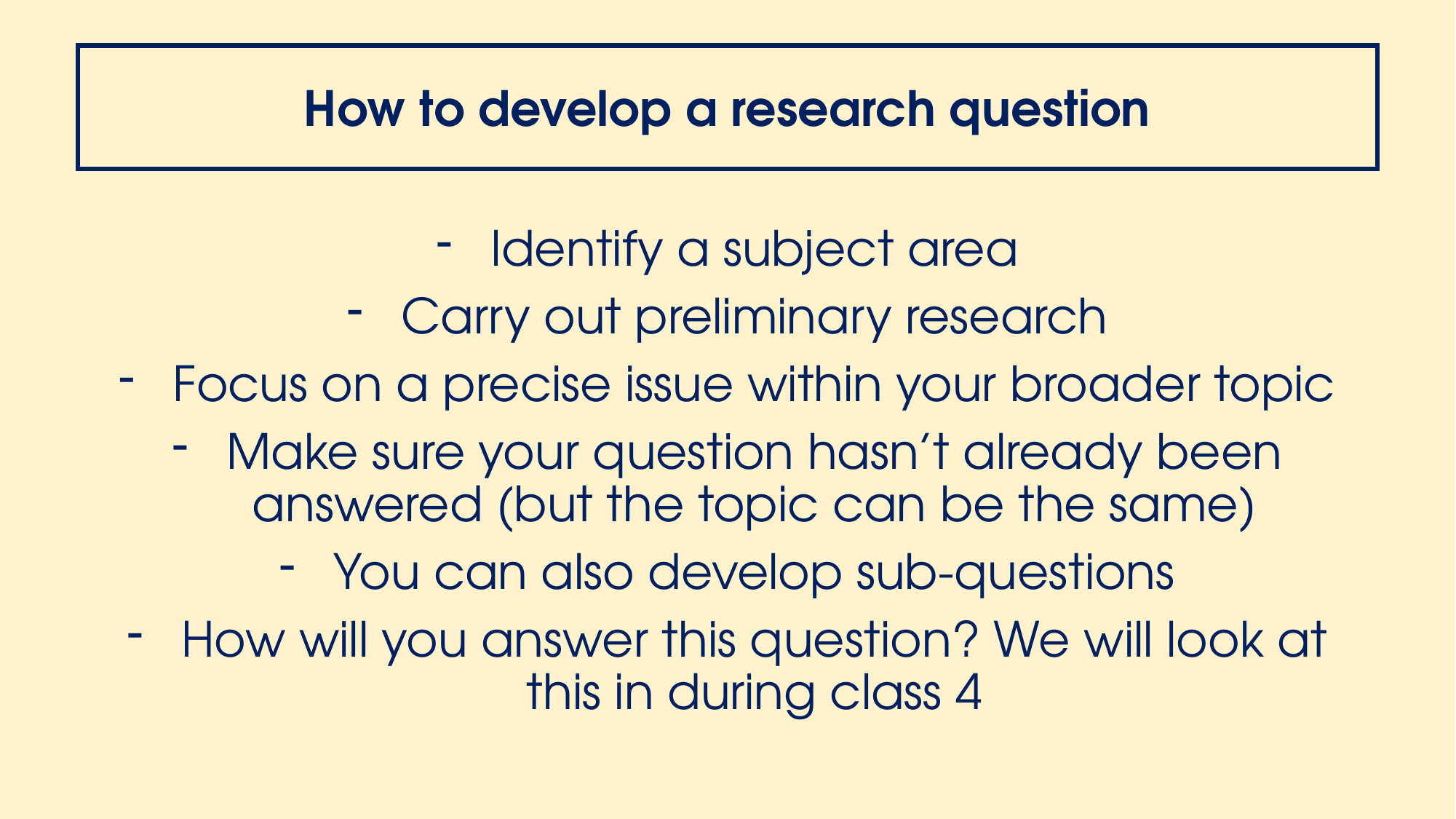

How to develop a research question
Identify a subject area
Carry out preliminary research
Focus on a precise issue within your broader topic
Make sure your question hasn’t already been answered (but the topic can be the same)
You can also develop sub-questions
How will you answer this question? We will look at this in during class 4